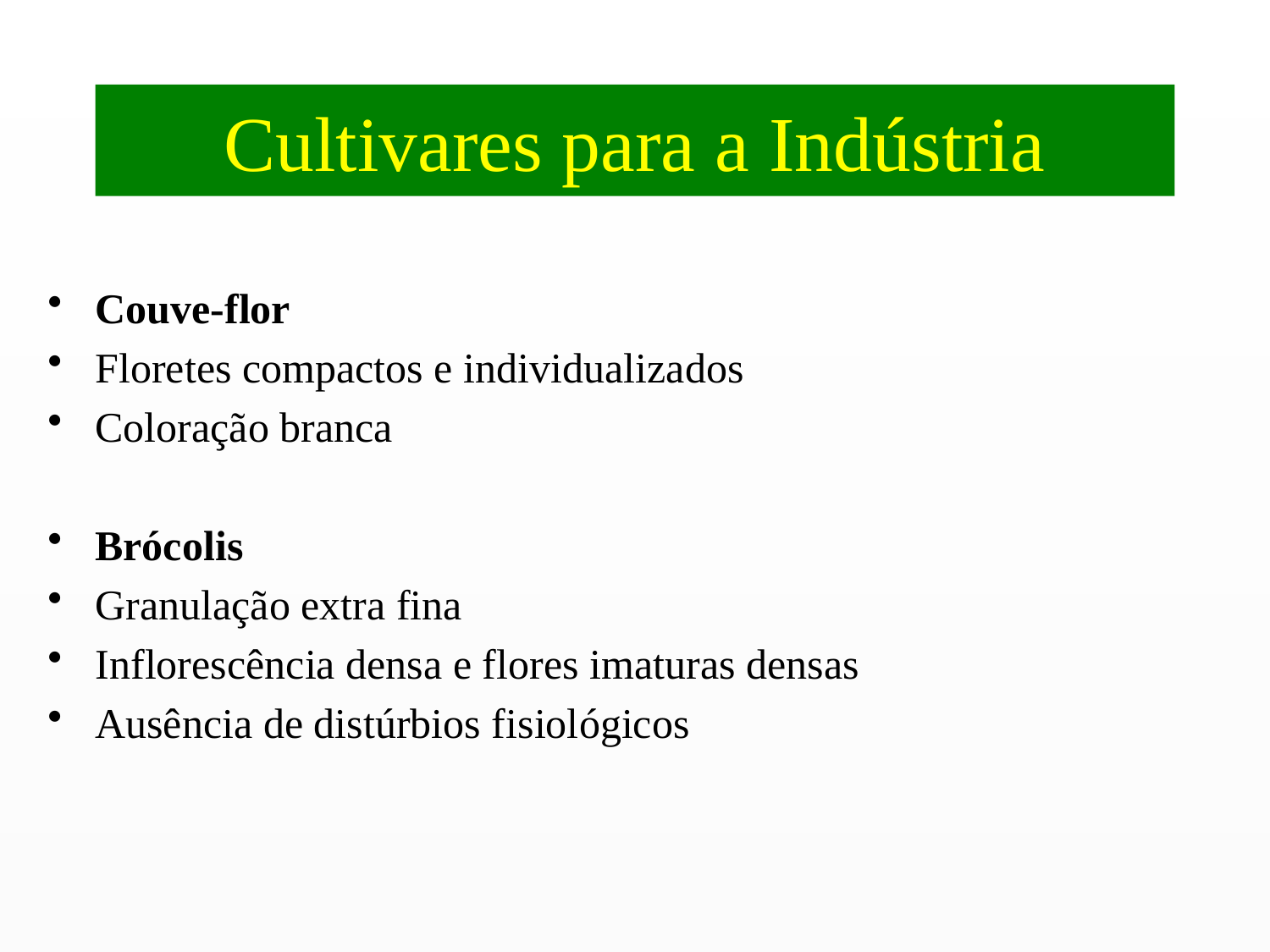

# Cultivares para a Indústria
Couve-flor
Floretes compactos e individualizados
Coloração branca

Brócolis
Granulação extra fina
Inflorescência densa e flores imaturas densas
Ausência de distúrbios fisiológicos